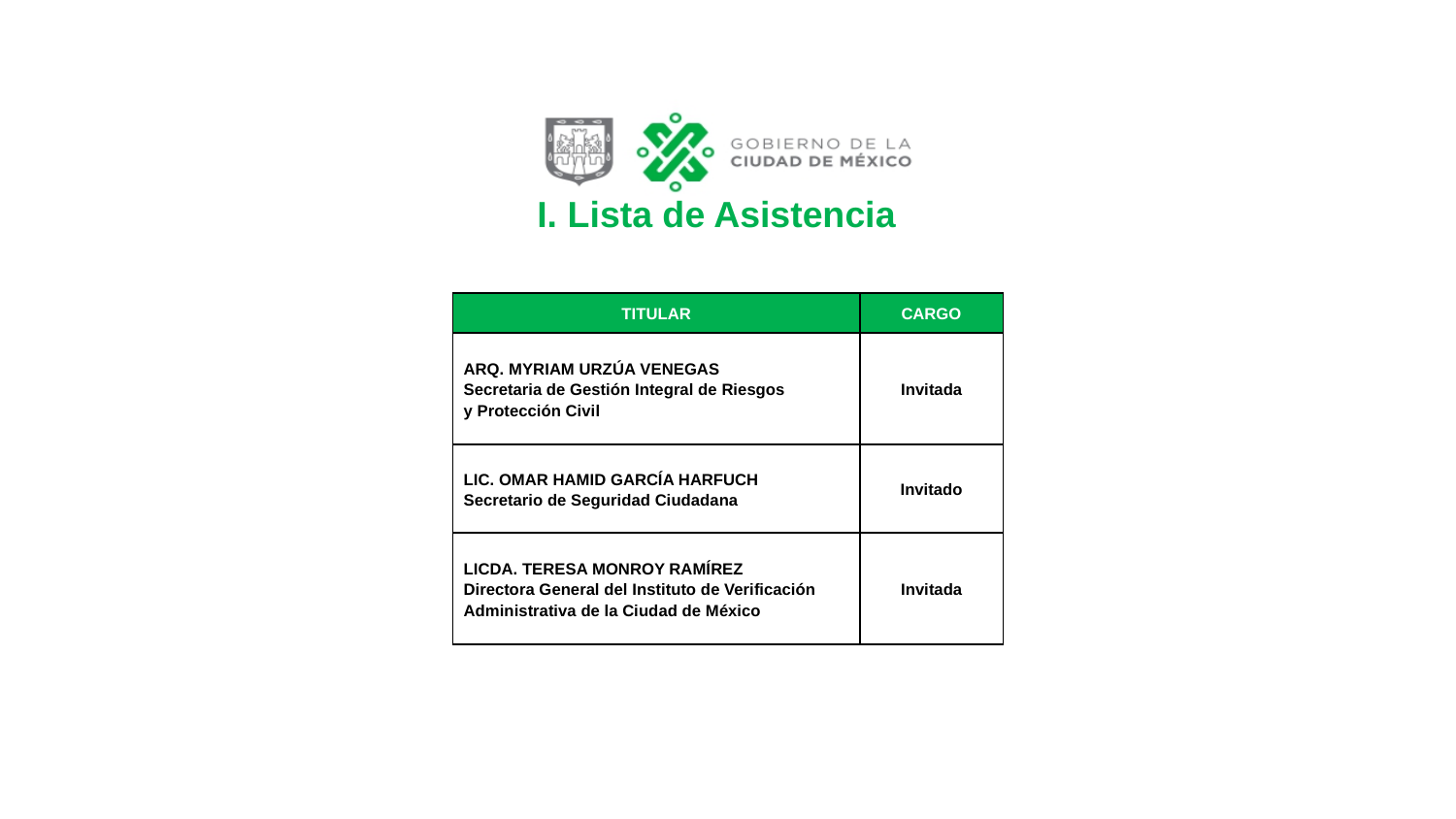

I. Lista de Asistencia
| TITULAR | CARGO |
| --- | --- |
| ARQ. MYRIAM URZÚA VENEGAS Secretaria de Gestión Integral de Riesgos y Protección Civil | Invitada |
| LIC. OMAR HAMID GARCÍA HARFUCH Secretario de Seguridad Ciudadana | Invitado |
| LICDA. TERESA MONROY RAMÍREZ Directora General del Instituto de Verificación Administrativa de la Ciudad de México | Invitada |